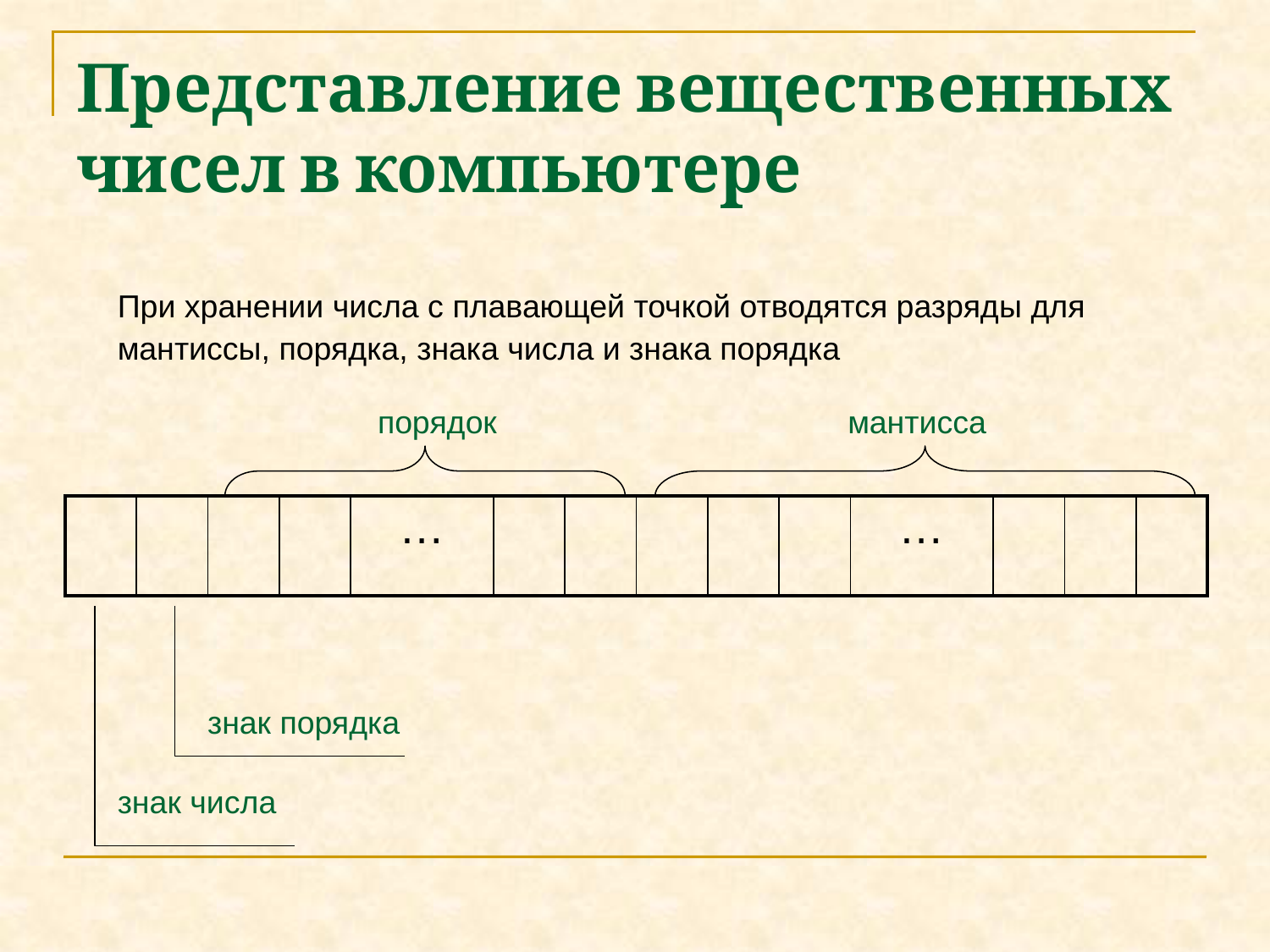

# Представление вещественных чисел в компьютере

При хранении числа с плавающей точкой отводятся разряды для мантиссы, порядка, знака числа и знака порядка
порядок
мантисса
|  |  |  |  | … |  |  |  |  |  | … |  |  |  |
| --- | --- | --- | --- | --- | --- | --- | --- | --- | --- | --- | --- | --- | --- |

знак порядка
знак числа